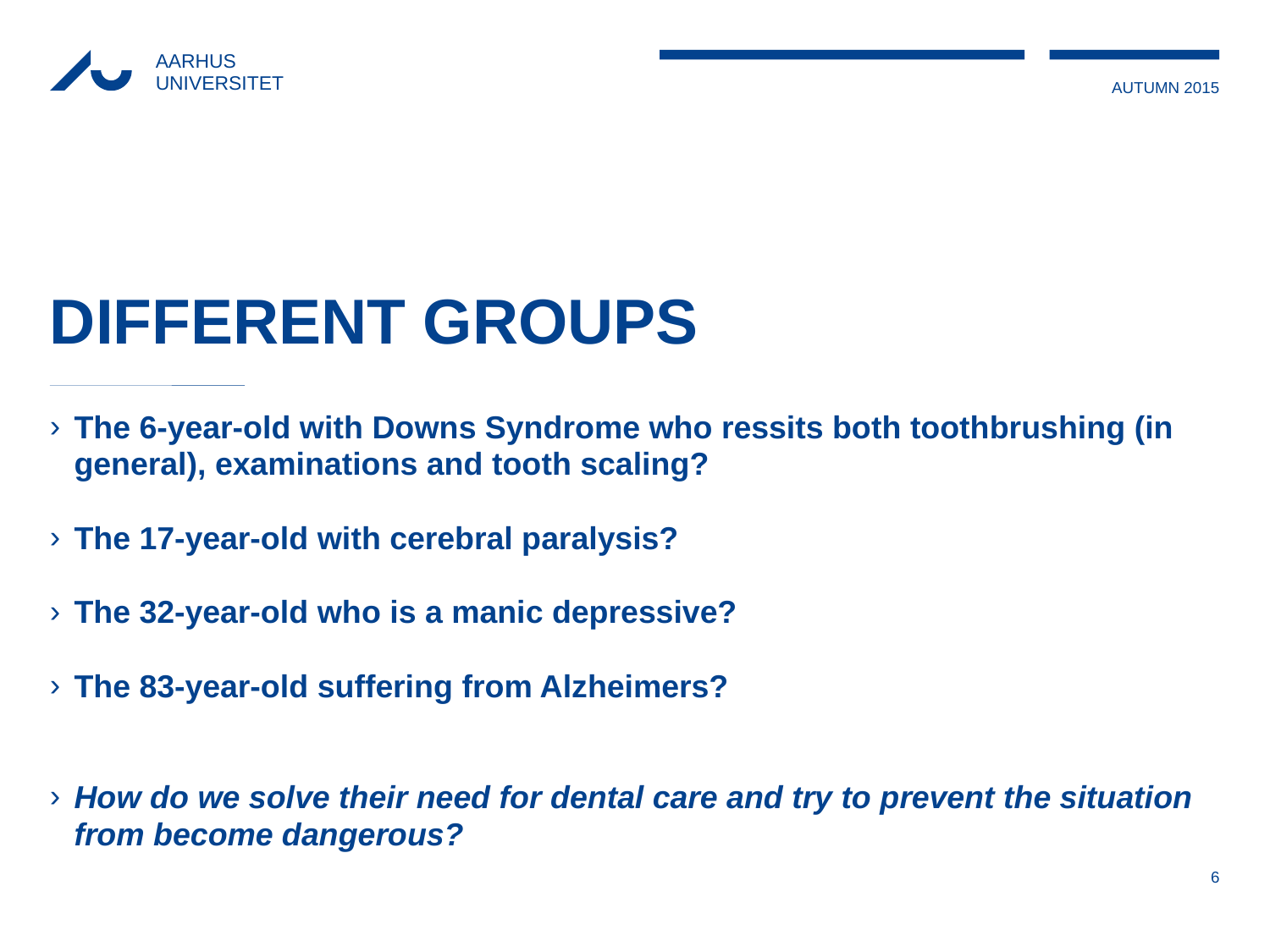

# Different groups
The 6-year-old with Downs Syndrome who ressits both toothbrushing (in general), examinations and tooth scaling?

The 17-year-old with cerebral paralysis?

The 32-year-old who is a manic depressive?

The 83-year-old suffering from Alzheimers?

How do we solve their need for dental care and try to prevent the situation from become dangerous?

6